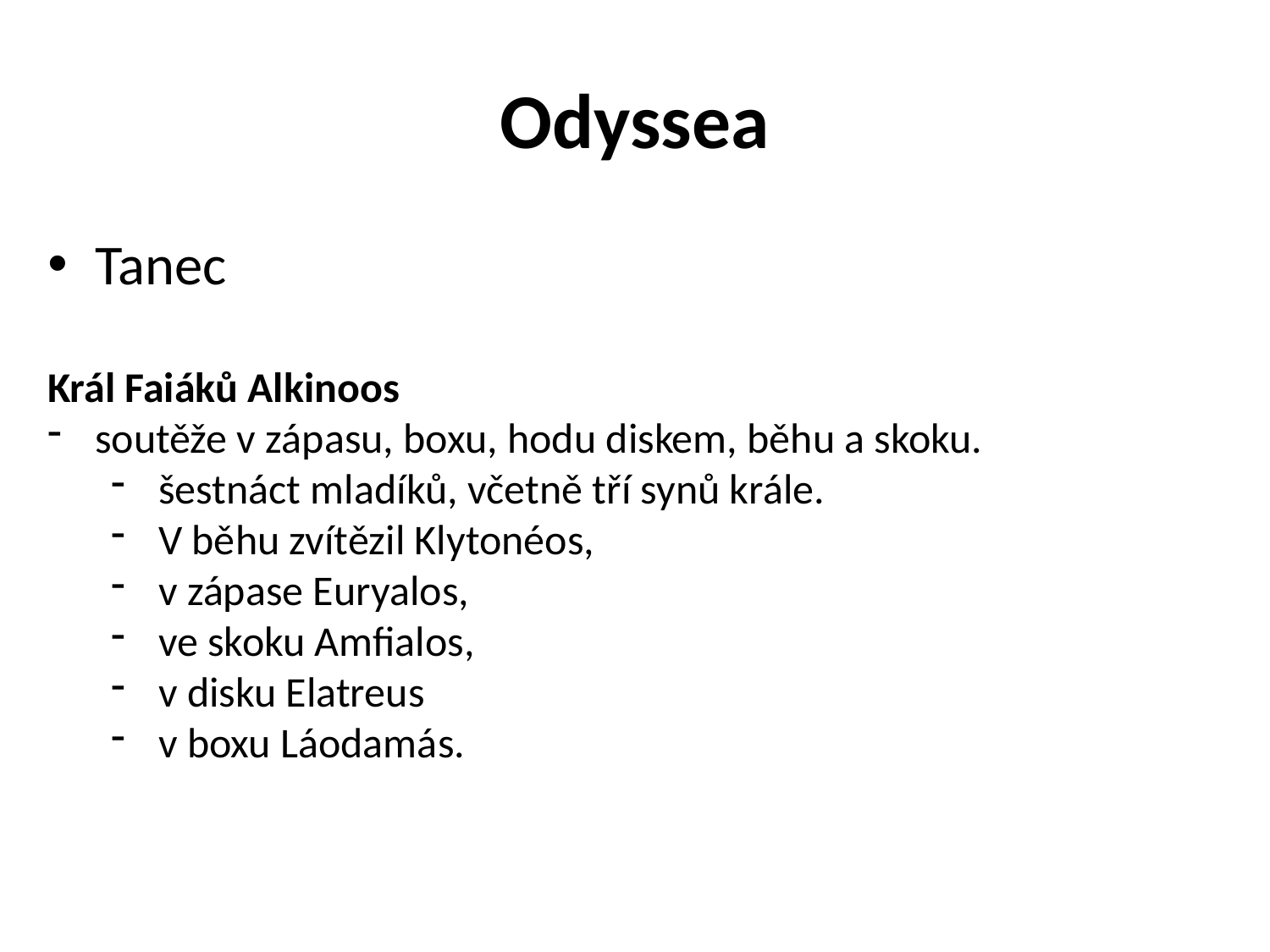

# Odyssea
Tanec
Král Faiáků Alkinoos
soutěže v zápasu, boxu, hodu diskem, běhu a skoku.
šestnáct mladíků, včetně tří synů krále.
V běhu zvítězil Klytonéos,
v zápase Euryalos,
ve skoku Amfialos,
v disku Elatreus
v boxu Láodamás.